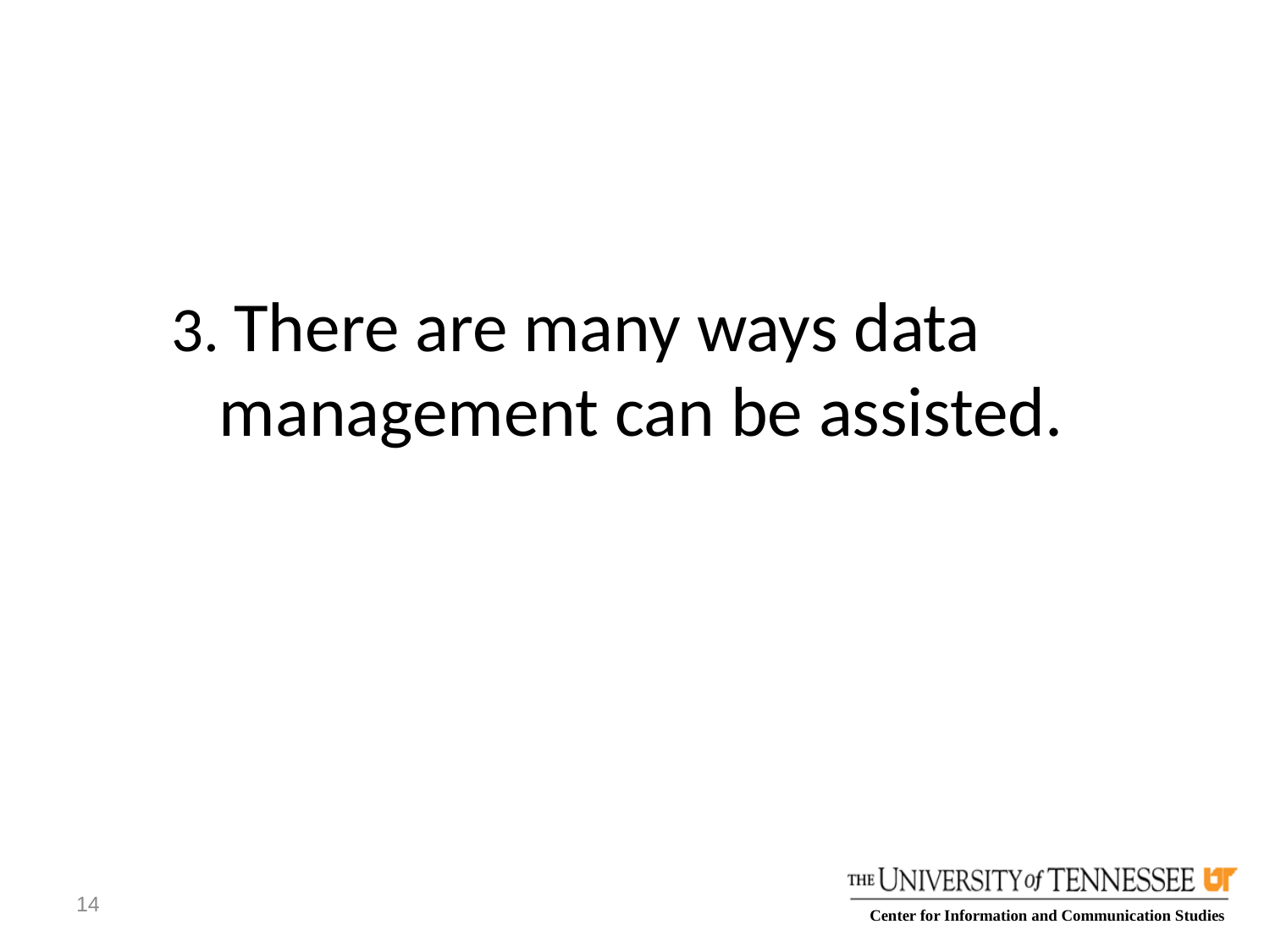

3. There are many ways data management can be assisted.

14